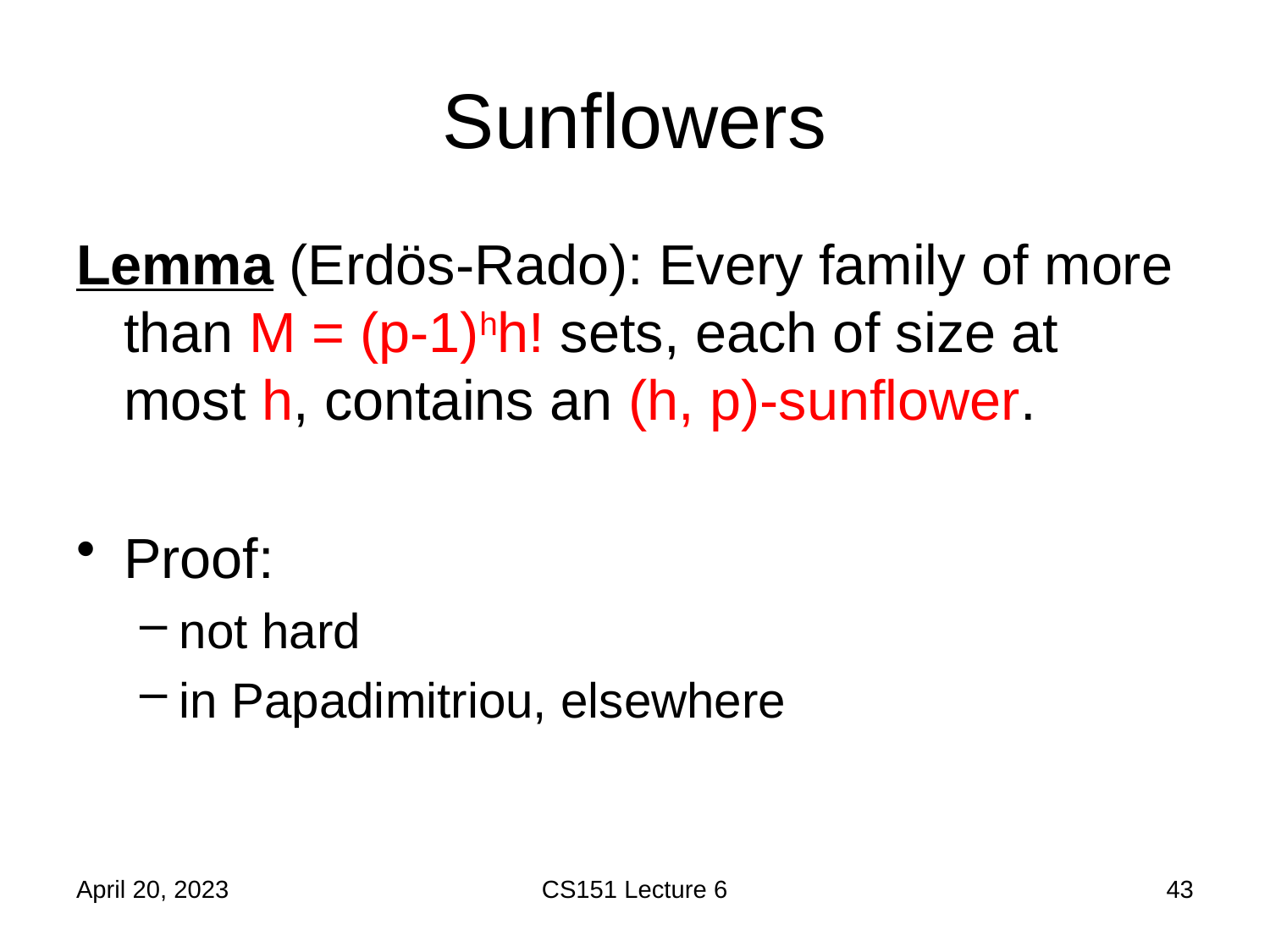

# Sunflowers
Lemma (Erdös-Rado): Every family of more than M = (p-1)hh! sets, each of size at most h, contains an (h, p)-sunflower.

Proof:
not hard
in Papadimitriou, elsewhere
April 20, 2023
CS151 Lecture 6
43